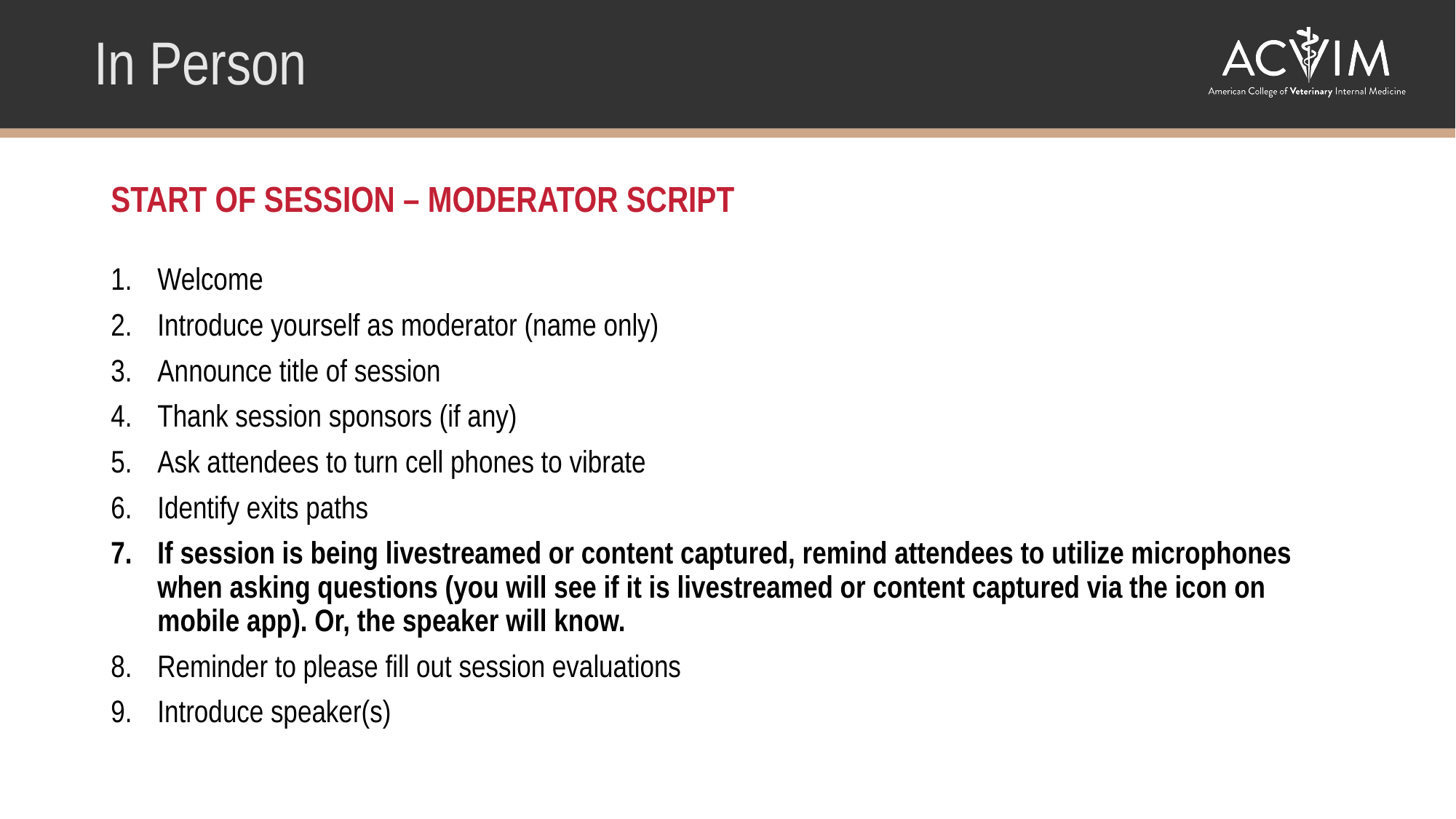

In Person
START OF SESSION – MODERATOR SCRIPT

Welcome
Introduce yourself as moderator (name only)
Announce title of session
Thank session sponsors (if any)
Ask attendees to turn cell phones to vibrate
Identify exits paths
If session is being livestreamed or content captured, remind attendees to utilize microphones when asking questions (you will see if it is livestreamed or content captured via the icon on mobile app). Or, the speaker will know.
Reminder to please fill out session evaluations
Introduce speaker(s)